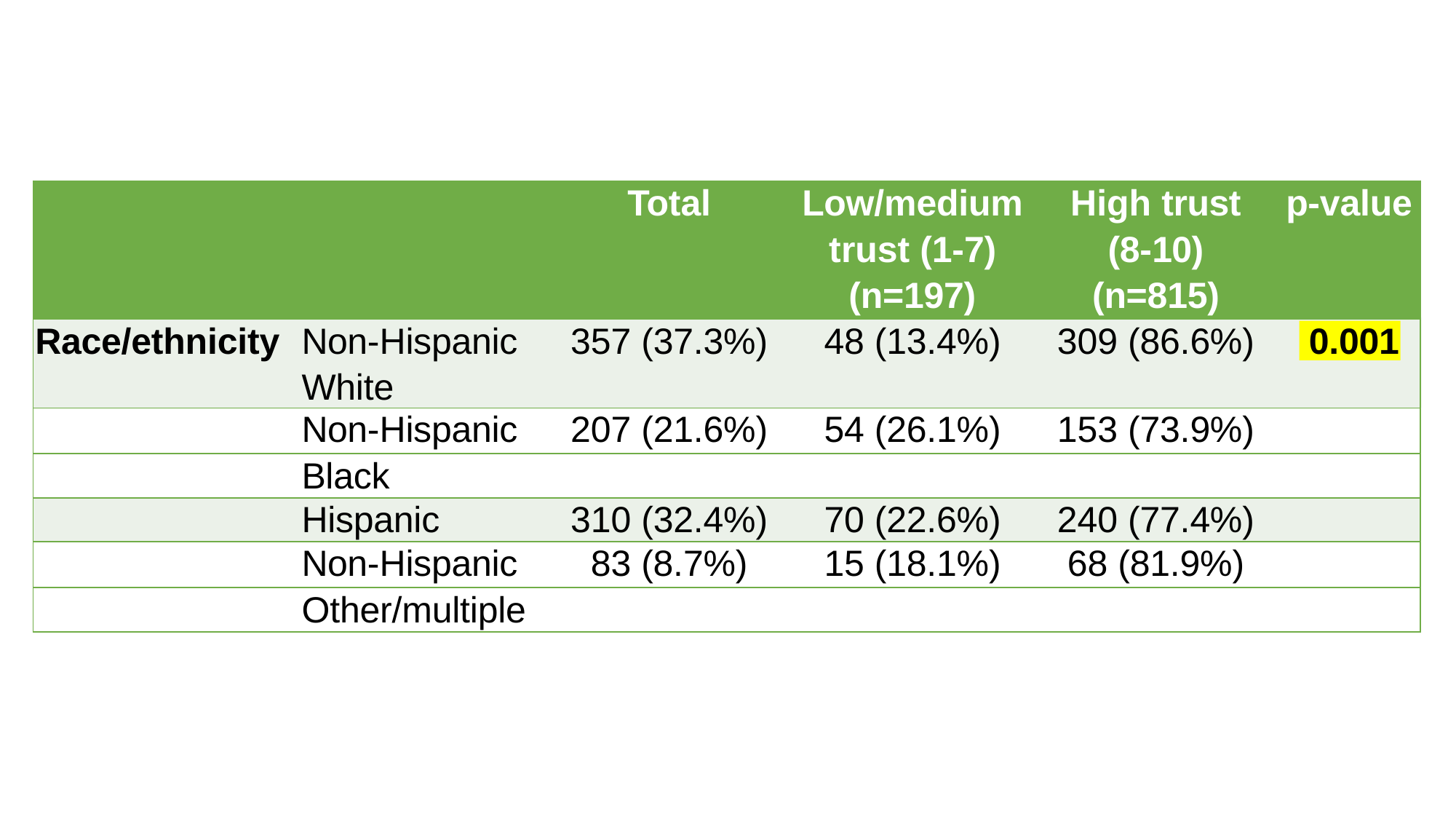

|  |  | Total | Low/medium | High trust | p-value |
| --- | --- | --- | --- | --- | --- |
|  |  |  | trust (1-7) | (8-10) |  |
|  |  |  | (n=197) | (n=815) |  |
| Race/ethnicity | Non-Hispanic White | 357 (37.3%) | 48 (13.4%) | 309 (86.6%) | 0.001 |
|  | Non-Hispanic | 207 (21.6%) | 54 (26.1%) | 153 (73.9%) |  |
|  | Black |  |  |  |  |
|  | Hispanic | 310 (32.4%) | 70 (22.6%) | 240 (77.4%) |  |
|  | Non-Hispanic | 83 (8.7%) | 15 (18.1%) | 68 (81.9%) |  |
|  | Other/multiple |  |  |  |  |